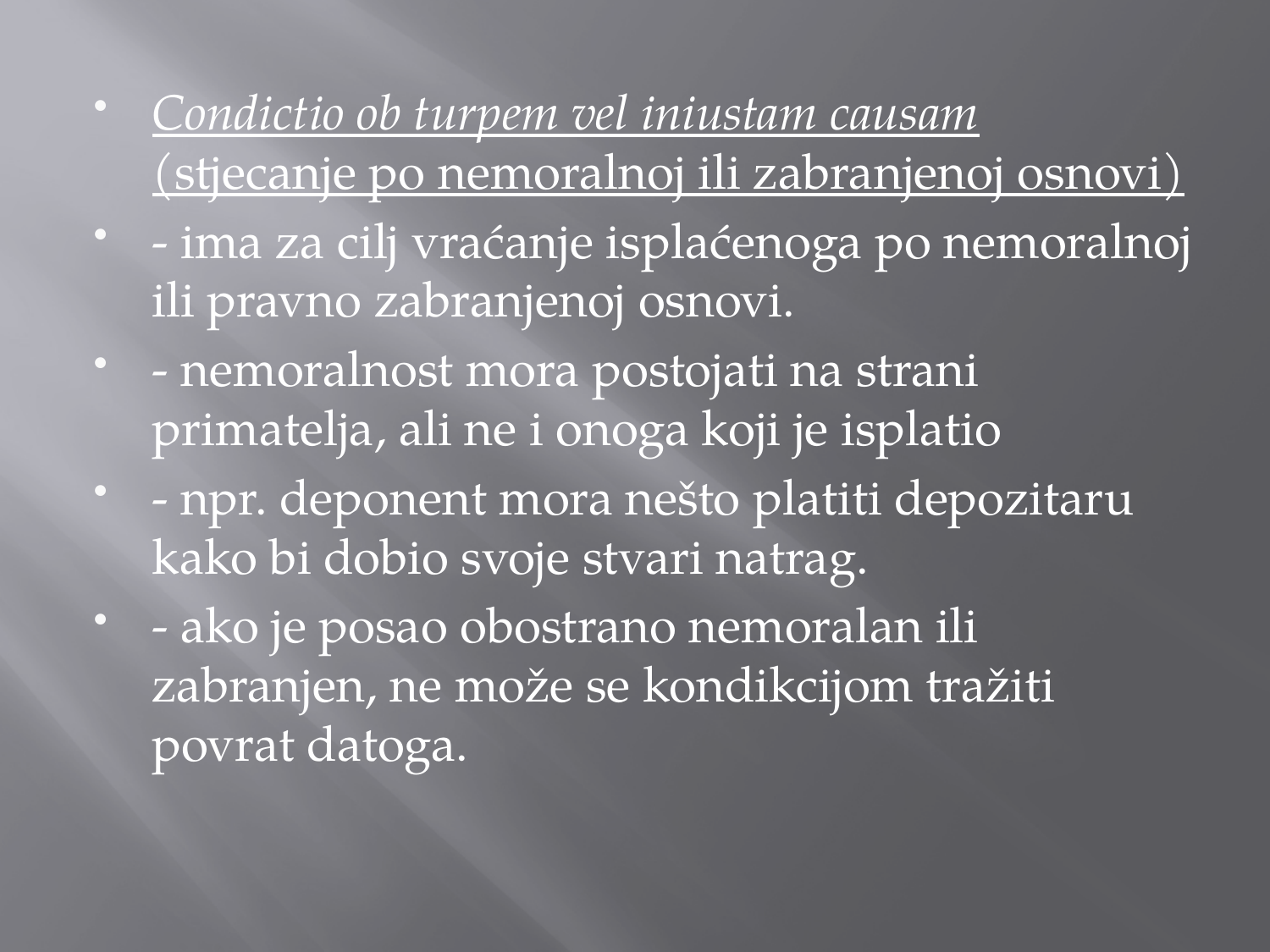

Condictio ob turpem vel iniustam causam (stjecanje po nemoralnoj ili zabranjenoj osnovi)
- ima za cilj vraćanje isplaćenoga po nemoralnoj ili pravno zabranjenoj osnovi.
- nemoralnost mora postojati na strani primatelja, ali ne i onoga koji je isplatio
- npr. deponent mora nešto platiti depozitaru kako bi dobio svoje stvari natrag.
- ako je posao obostrano nemoralan ili zabranjen, ne može se kondikcijom tražiti povrat datoga.